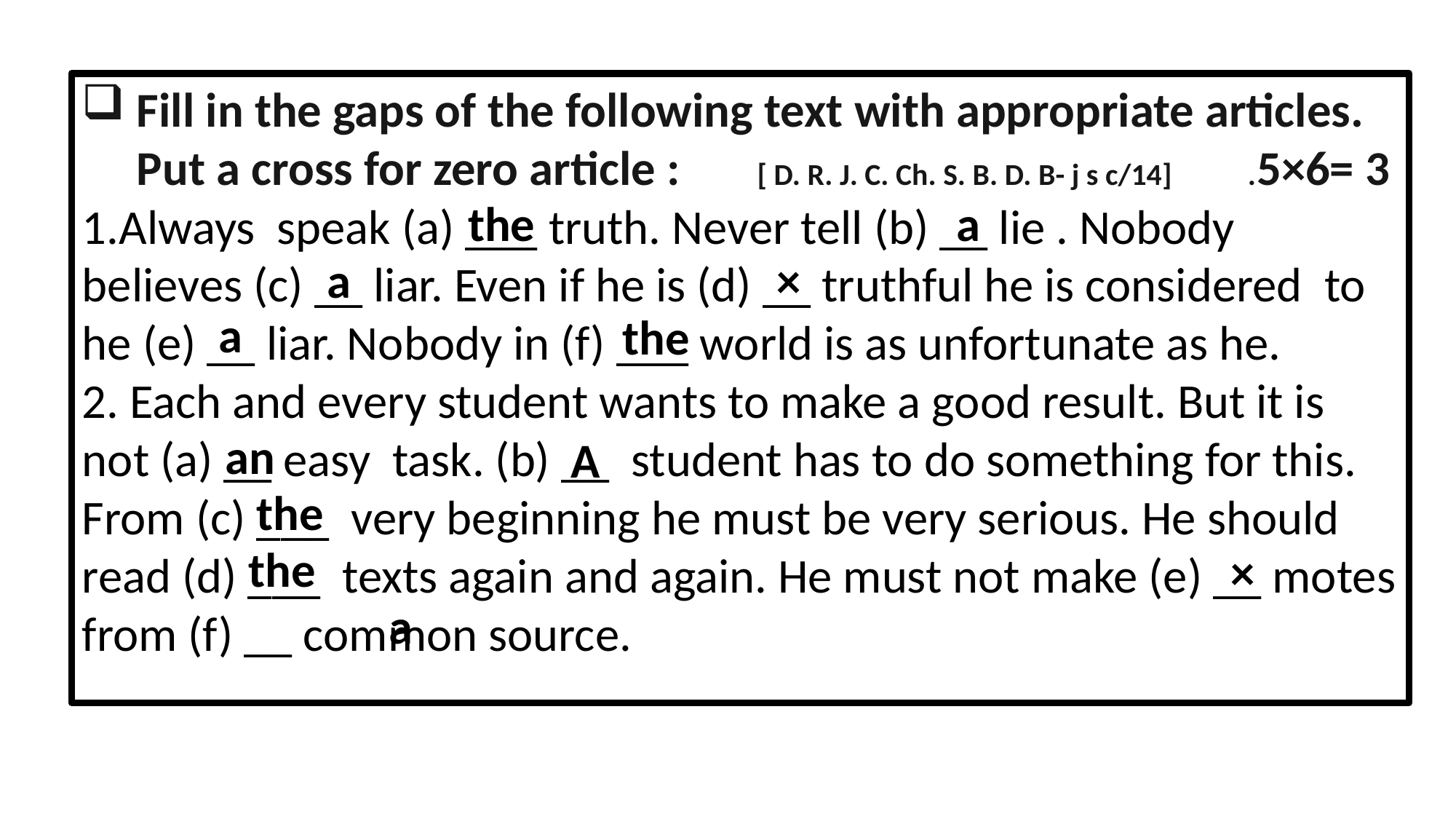

Fill in the gaps of the following text with appropriate articles. Put a cross for zero article :       [ D. R. J. C. Ch. S. B. D. B- j s c/14]           .5×6= 3
1.Always  speak (a) ___ truth. Never tell (b) __ lie . Nobody believes (c) __ liar. Even if he is (d) __ truthful he is considered  to he (e) __ liar. Nobody in (f) ___ world is as unfortunate as he.
2. Each and every student wants to make a good result. But it is not (a) __ easy  task. (b) __  student has to do something for this. From (c) ___  very beginning he must be very serious. He should read (d) ___  texts again and again. He must not make (e) __ motes from (f) __ common source.

a
the
a
×
a
the
an
A
the
the
×
a